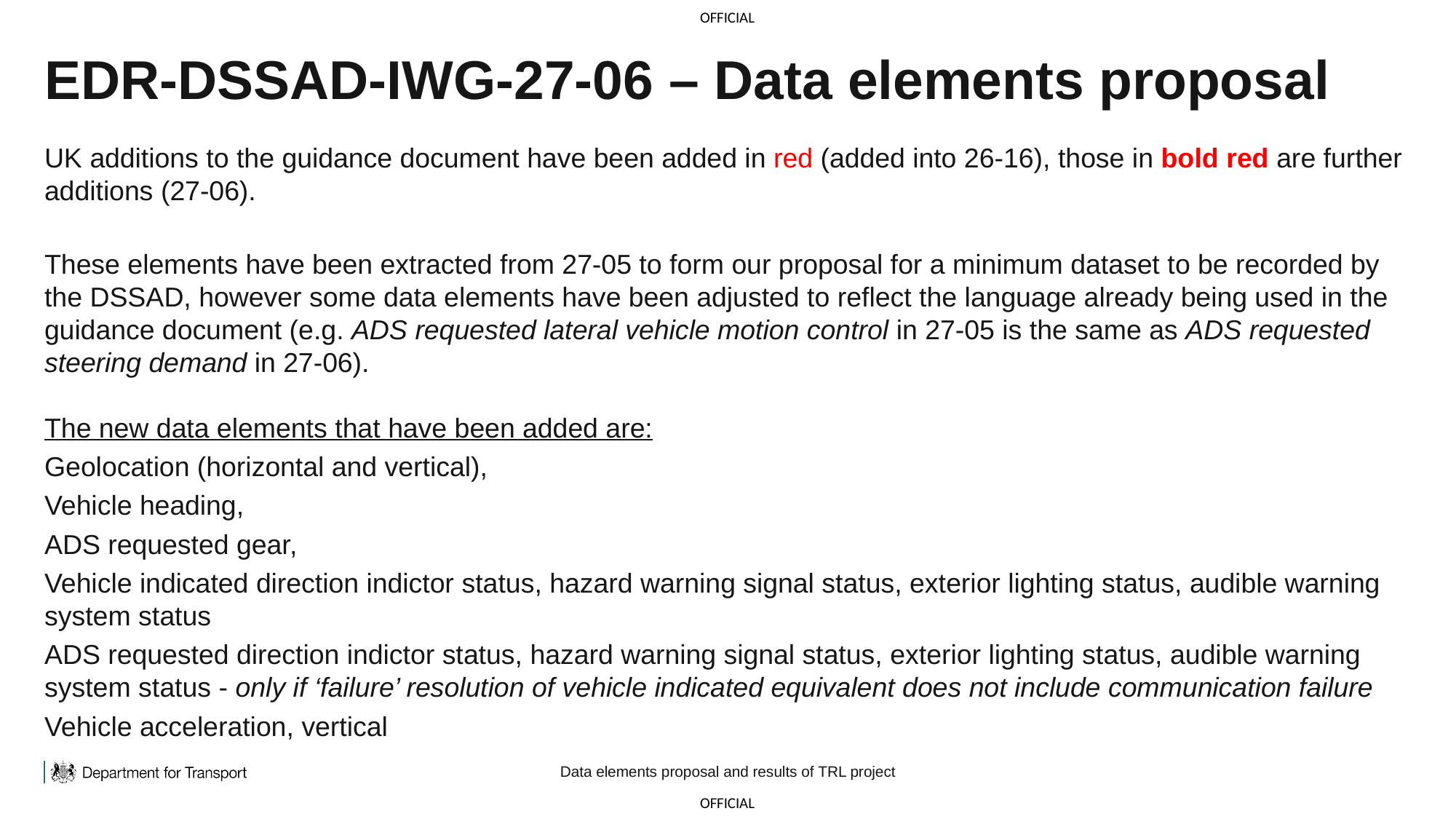

# EDR-DSSAD-IWG-27-06 – Data elements proposal
UK additions to the guidance document have been added in red (added into 26-16), those in bold red are further additions (27-06).

These elements have been extracted from 27-05 to form our proposal for a minimum dataset to be recorded by the DSSAD, however some data elements have been adjusted to reflect the language already being used in the guidance document (e.g. ADS requested lateral vehicle motion control in 27-05 is the same as ADS requested steering demand in 27-06).

The new data elements that have been added are:
Geolocation (horizontal and vertical),
Vehicle heading,
ADS requested gear,
Vehicle indicated direction indictor status, hazard warning signal status, exterior lighting status, audible warning system status
ADS requested direction indictor status, hazard warning signal status, exterior lighting status, audible warning system status - only if ‘failure’ resolution of vehicle indicated equivalent does not include communication failure
Vehicle acceleration, vertical
Data elements proposal and results of TRL project